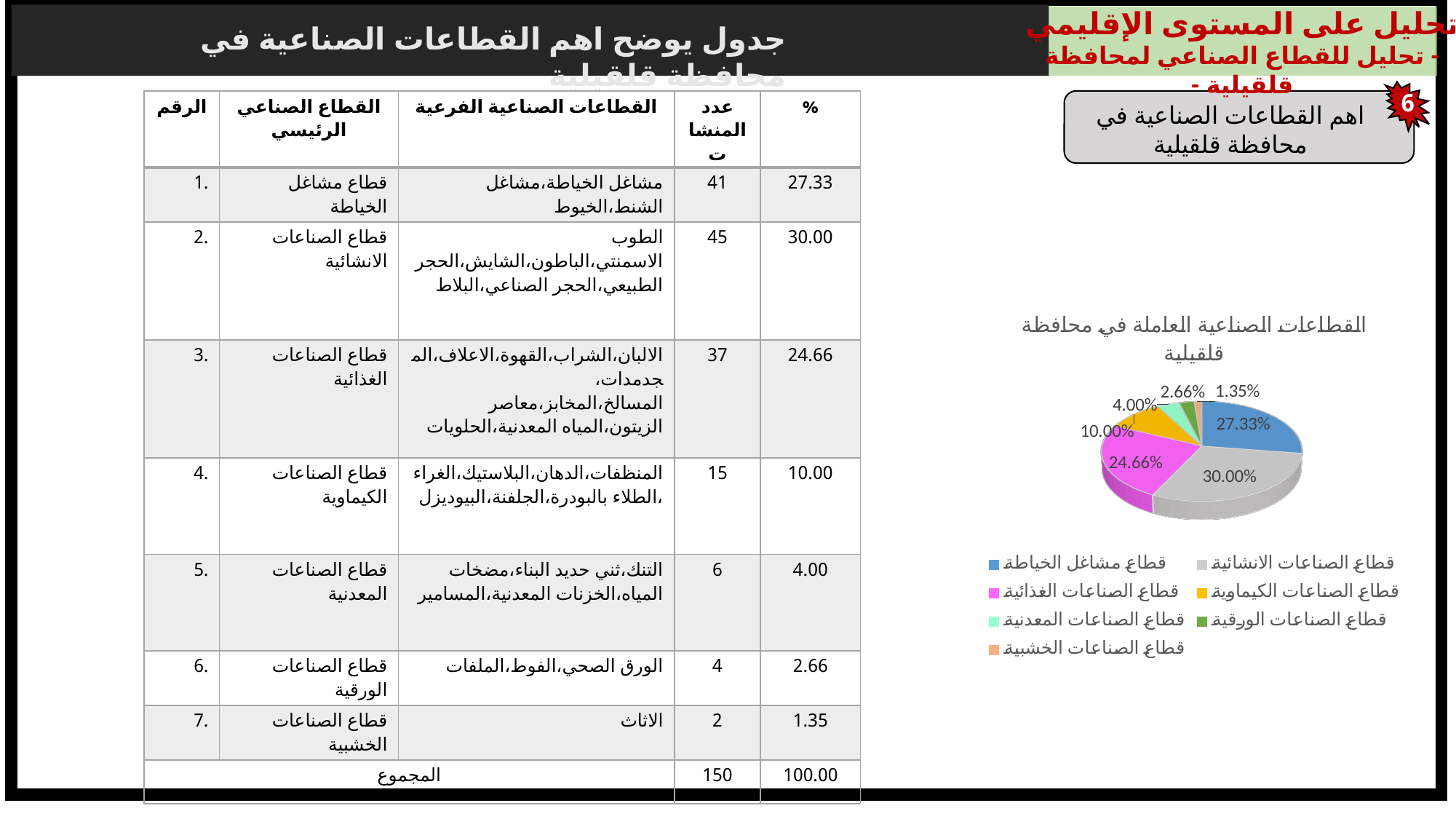

تحليل على المستوى الإقليمي
- تحليل للقطاع الصناعي لمحافظة قلقيلية -

جدول يوضح اهم القطاعات الصناعية في محافظة قلقيلية

6
| الرقم | القطاع الصناعي الرئيسي | القطاعات الصناعية الفرعية | عدد المنشات | % |
| --- | --- | --- | --- | --- |
| .1 | قطاع مشاغل الخياطة | مشاغل الخياطة،مشاغل الشنط،الخيوط | 41 | 27.33 |
| .2 | قطاع الصناعات الانشائية | الطوب الاسمنتي،الباطون،الشايش،الحجر الطبيعي،الحجر الصناعي،البلاط | 45 | 30.00 |
| .3 | قطاع الصناعات الغذائية | الالبان،الشراب،القهوة،الاعلاف،المجدمدات، المسالخ،المخابز،معاصر الزيتون،المياه المعدنية،الحلويات | 37 | 24.66 |
| .4 | قطاع الصناعات الكيماوية | المنظفات،الدهان،البلاستيك،الغراء،الطلاء بالبودرة،الجلفنة،البيوديزل | 15 | 10.00 |
| .5 | قطاع الصناعات المعدنية | التنك،ثني حديد البناء،مضخات المياه،الخزنات المعدنية،المسامير | 6 | 4.00 |
| .6 | قطاع الصناعات الورقية | الورق الصحي،الفوط،الملفات | 4 | 2.66 |
| .7 | قطاع الصناعات الخشبية | الاثاث | 2 | 1.35 |
| المجموع |  |  | 150 | 100.00 |

اهم القطاعات الصناعية في محافظة قلقيلية

[unsupported chart]